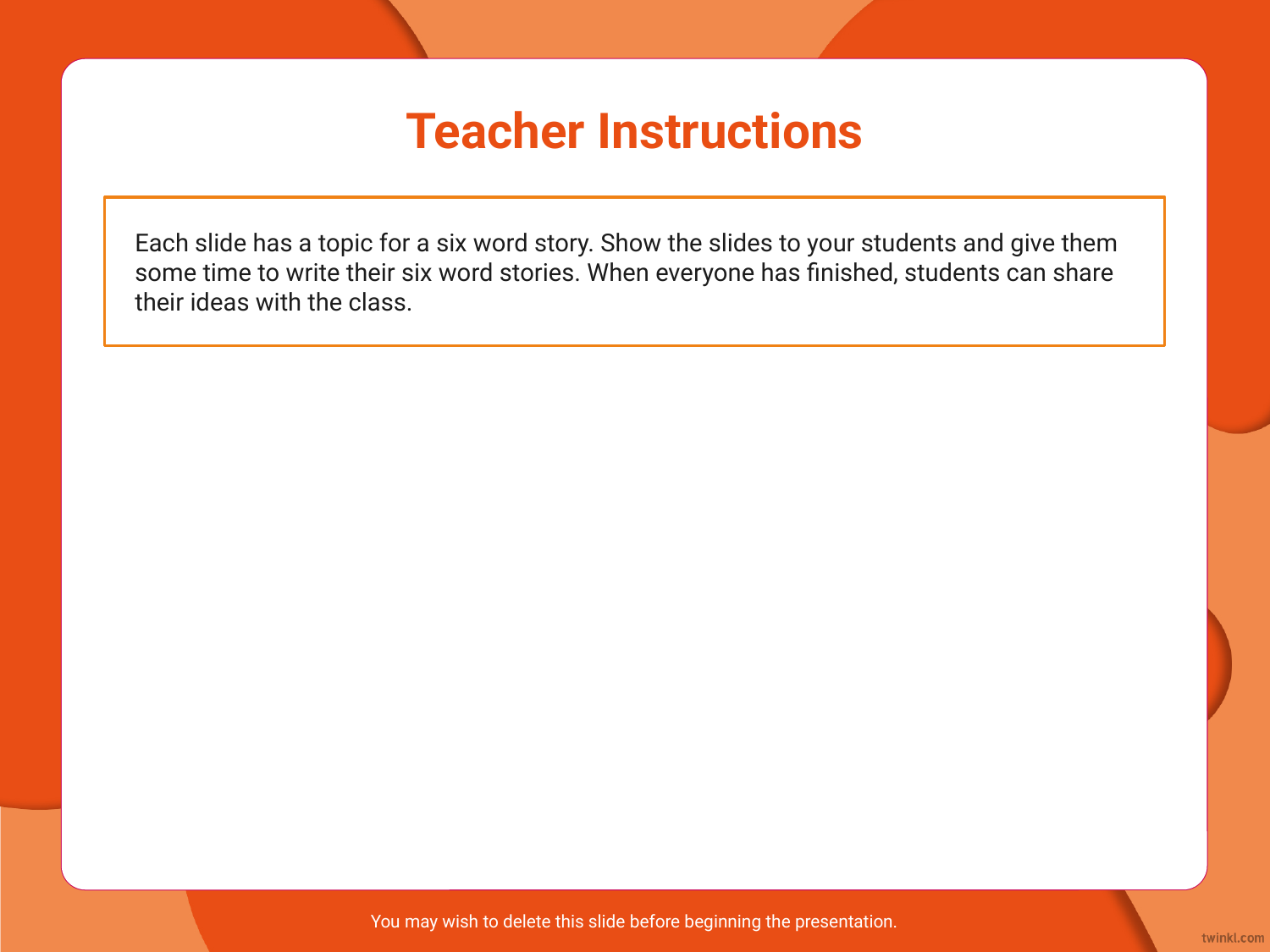

Teacher Instructions
Each slide has a topic for a six word story. Show the slides to your students and give them some time to write their six word stories. When everyone has finished, students can share their ideas with the class.
You may wish to delete this slide before beginning the presentation.